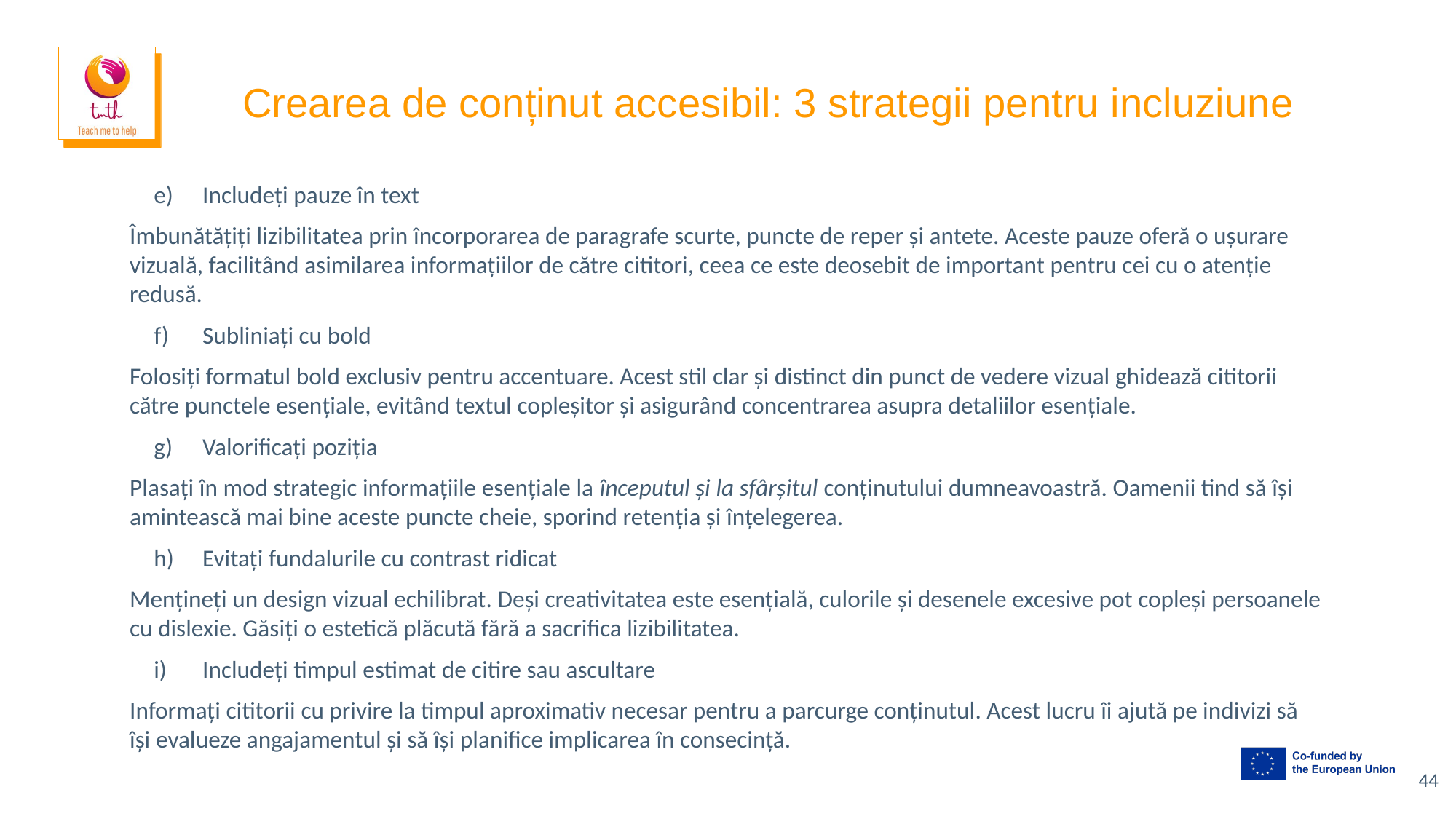

# Crearea de conținut accesibil: 3 strategii pentru incluziune
Includeți pauze în text
Îmbunătățiți lizibilitatea prin încorporarea de paragrafe scurte, puncte de reper și antete. Aceste pauze oferă o ușurare vizuală, facilitând asimilarea informațiilor de către cititori, ceea ce este deosebit de important pentru cei cu o atenție redusă.
Subliniați cu bold
Folosiți formatul bold exclusiv pentru accentuare. Acest stil clar și distinct din punct de vedere vizual ghidează cititorii către punctele esențiale, evitând textul copleșitor și asigurând concentrarea asupra detaliilor esențiale.
Valorificați poziția
Plasați în mod strategic informațiile esențiale la începutul și la sfârșitul conținutului dumneavoastră. Oamenii tind să își amintească mai bine aceste puncte cheie, sporind retenția și înțelegerea.
Evitați fundalurile cu contrast ridicat
Mențineți un design vizual echilibrat. Deși creativitatea este esențială, culorile și desenele excesive pot copleși persoanele cu dislexie. Găsiți o estetică plăcută fără a sacrifica lizibilitatea.
Includeți timpul estimat de citire sau ascultare
Informați cititorii cu privire la timpul aproximativ necesar pentru a parcurge conținutul. Acest lucru îi ajută pe indivizi să își evalueze angajamentul și să își planifice implicarea în consecință.

44